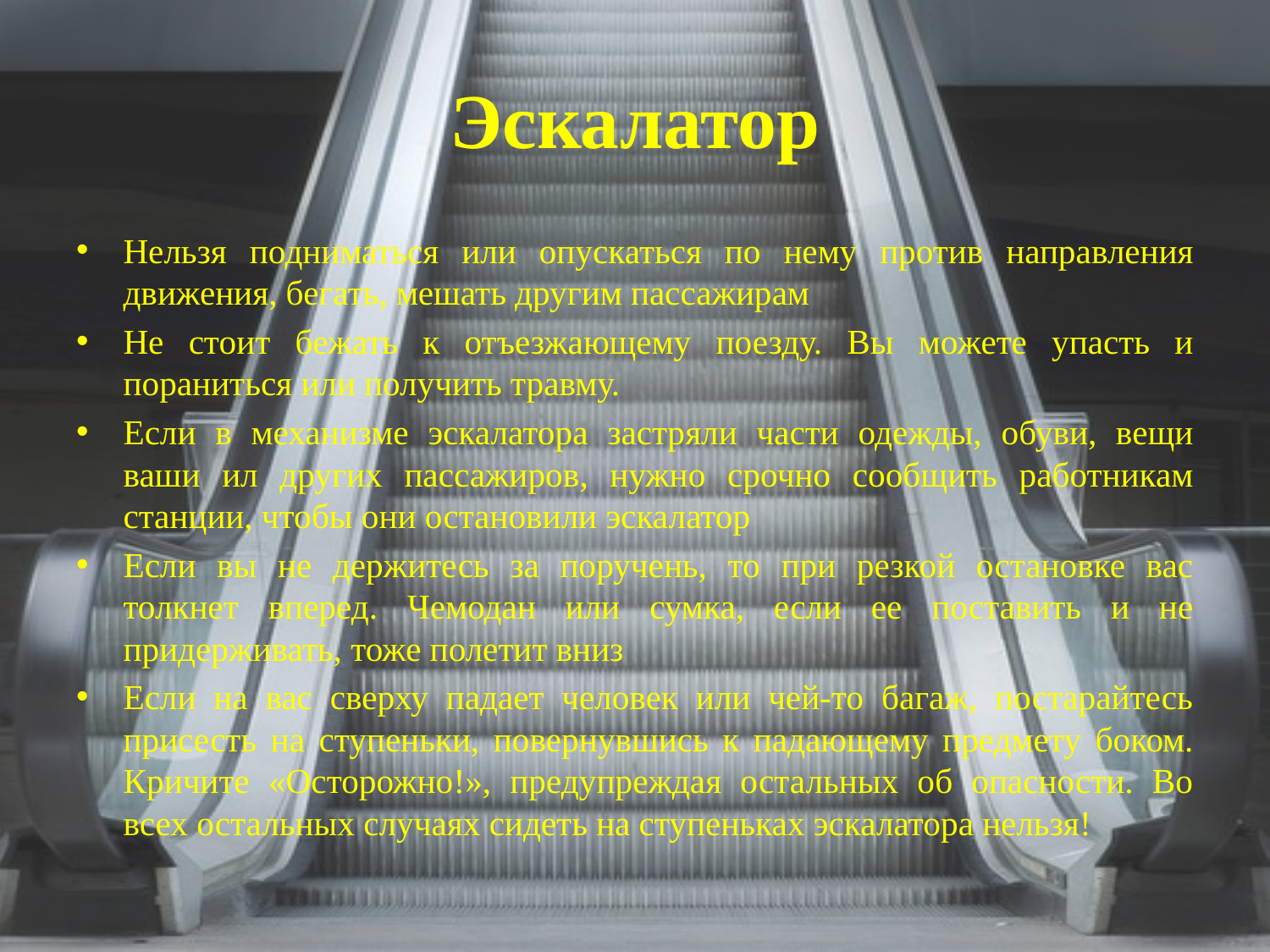

# Эскалатор
Нельзя подниматься или опускаться по нему против направления движения, бегать, мешать другим пассажирам
Не стоит бежать к отъезжающему поезду. Вы можете упасть и пораниться или получить травму.
Если в механизме эскалатора застряли части одежды, обуви, вещи ваши ил других пассажиров, нужно срочно сообщить работникам станции, чтобы они остановили эскалатор
Если вы не держитесь за поручень, то при резкой остановке вас толкнет вперед. Чемодан или сумка, если ее поставить и не придерживать, тоже полетит вниз
Если на вас сверху падает человек или чей-то багаж, постарайтесь присесть на ступеньки, повернувшись к падающему предмету боком. Кричите «Осторожно!», предупреждая остальных об опасности. Во всех остальных случаях сидеть на ступеньках эскалатора нельзя!